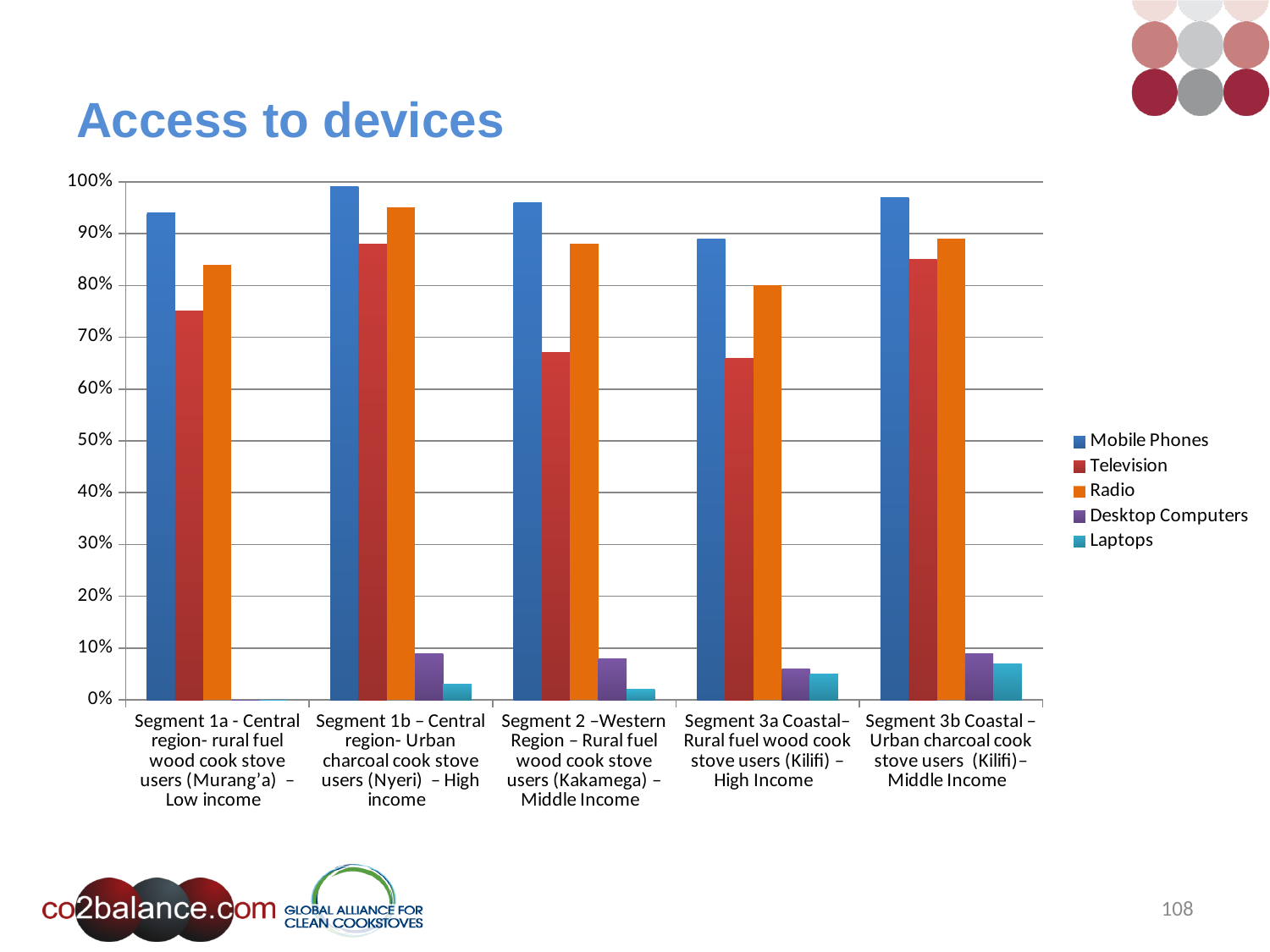

# Access to devices

### Chart

| Category | Mobile Phones  | Television  | Radio  | Desktop Computers  | Laptops  |
|---|---|---|---|---|---|
| Segment 1a - Central region- rural fuel wood cook stove users (Murang’a)  – Low income   | 0.940000000000001 | 0.750000000000001 | 0.840000000000001 | 0.0 | 0.0 |
| Segment 1b – Central region- Urban charcoal cook stove users (Nyeri)  – High income   | 0.99 | 0.88 | 0.950000000000001 | 0.09 | 0.03 |
| Segment 2 –Western Region – Rural fuel wood cook stove users (Kakamega) – Middle Income   | 0.960000000000001 | 0.670000000000001 | 0.88 | 0.08 | 0.02 |
| Segment 3a Coastal– Rural fuel wood cook stove users (Kilifi) – High Income   | 0.89 | 0.660000000000001 | 0.8 | 0.06 | 0.05 |
| Segment 3b Coastal – Urban charcoal cook stove users  (Kilifi)– Middle Income   | 0.97 | 0.850000000000001 | 0.89 | 0.09 | 0.07 |
108